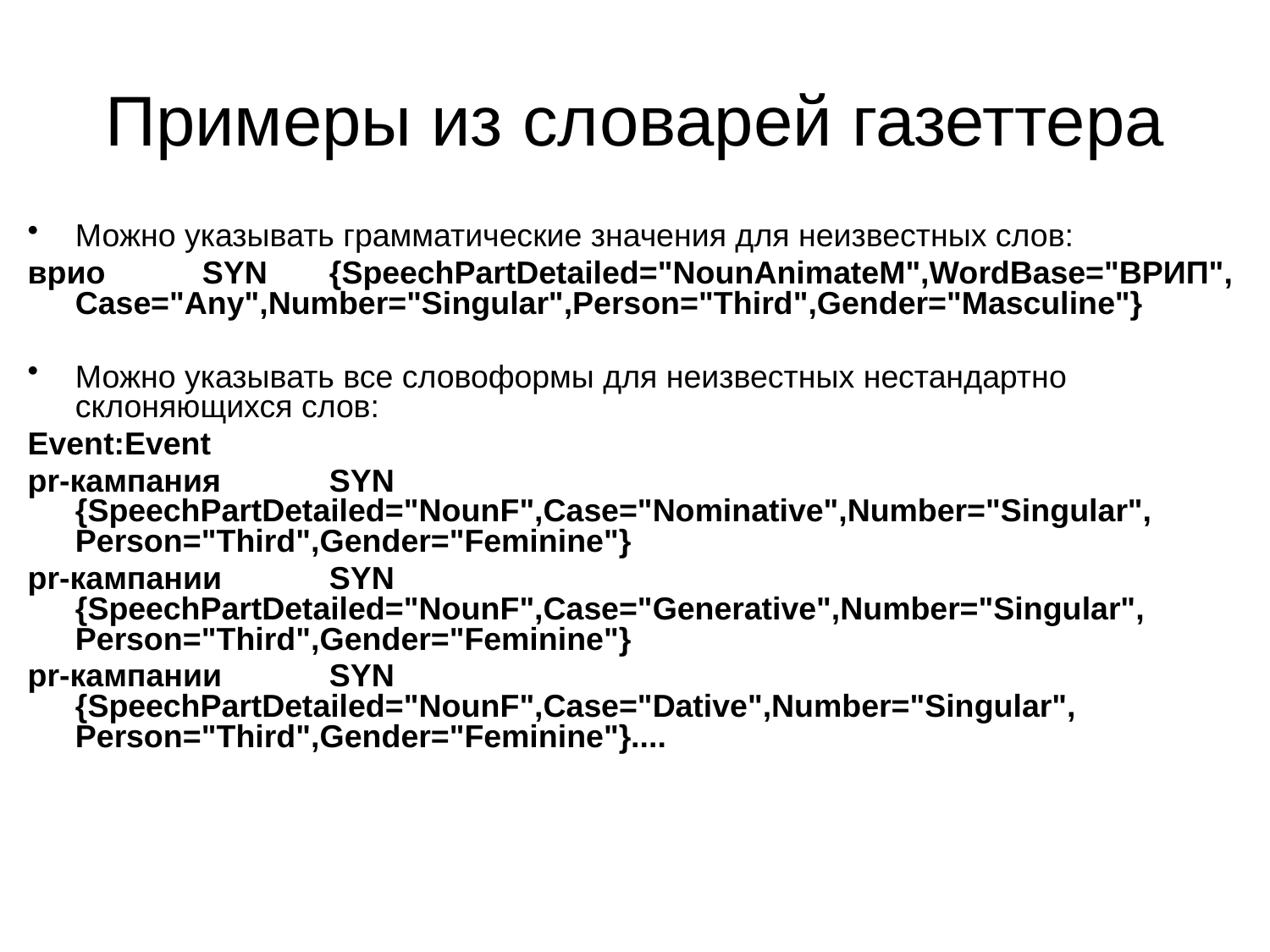

# Примеры из словарей газеттера
Можно указывать грамматические значения для неизвестных слов:
врио	SYN	{SpeechPartDetailed="NounAnimateM",WordBase="ВРИП", Case="Any",Number="Singular",Person="Third",Gender="Masculine"}

Можно указывать все словоформы для неизвестных нестандартно склоняющихся слов:
Event:Event
pr-кампания	SYN	{SpeechPartDetailed="NounF",Case="Nominative",Number="Singular",	Person="Third",Gender="Feminine"}
pr-кампании	SYN	{SpeechPartDetailed="NounF",Case="Generative",Number="Singular",	Person="Third",Gender="Feminine"}
pr-кампании	SYN	{SpeechPartDetailed="NounF",Case="Dative",Number="Singular", 	Person="Third",Gender="Feminine"}....